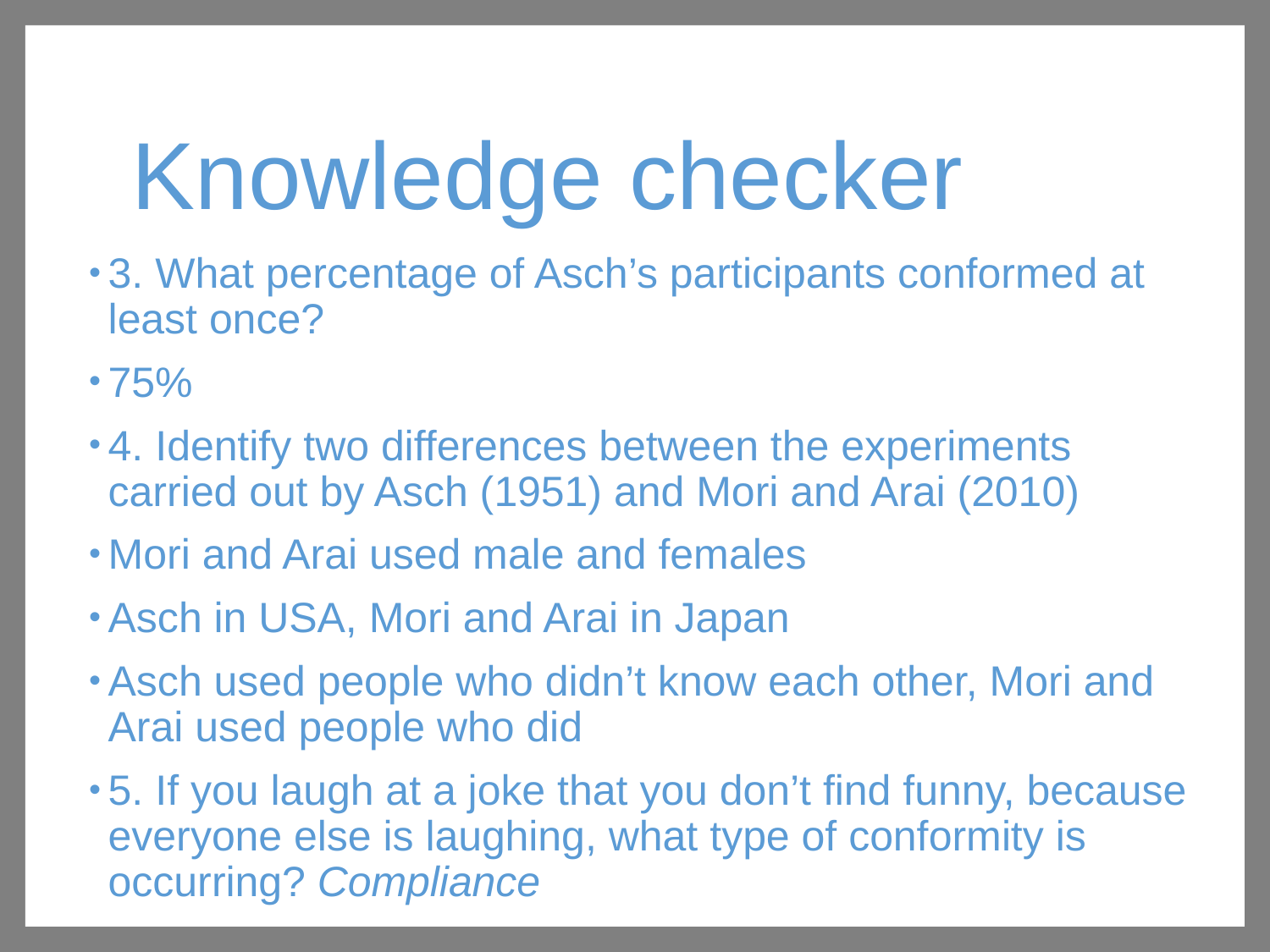

# Knowledge checker
3. What percentage of Asch’s participants conformed at least once?
75%
4. Identify two differences between the experiments carried out by Asch (1951) and Mori and Arai (2010)
Mori and Arai used male and females
Asch in USA, Mori and Arai in Japan
Asch used people who didn’t know each other, Mori and Arai used people who did
5. If you laugh at a joke that you don’t find funny, because everyone else is laughing, what type of conformity is occurring? Compliance